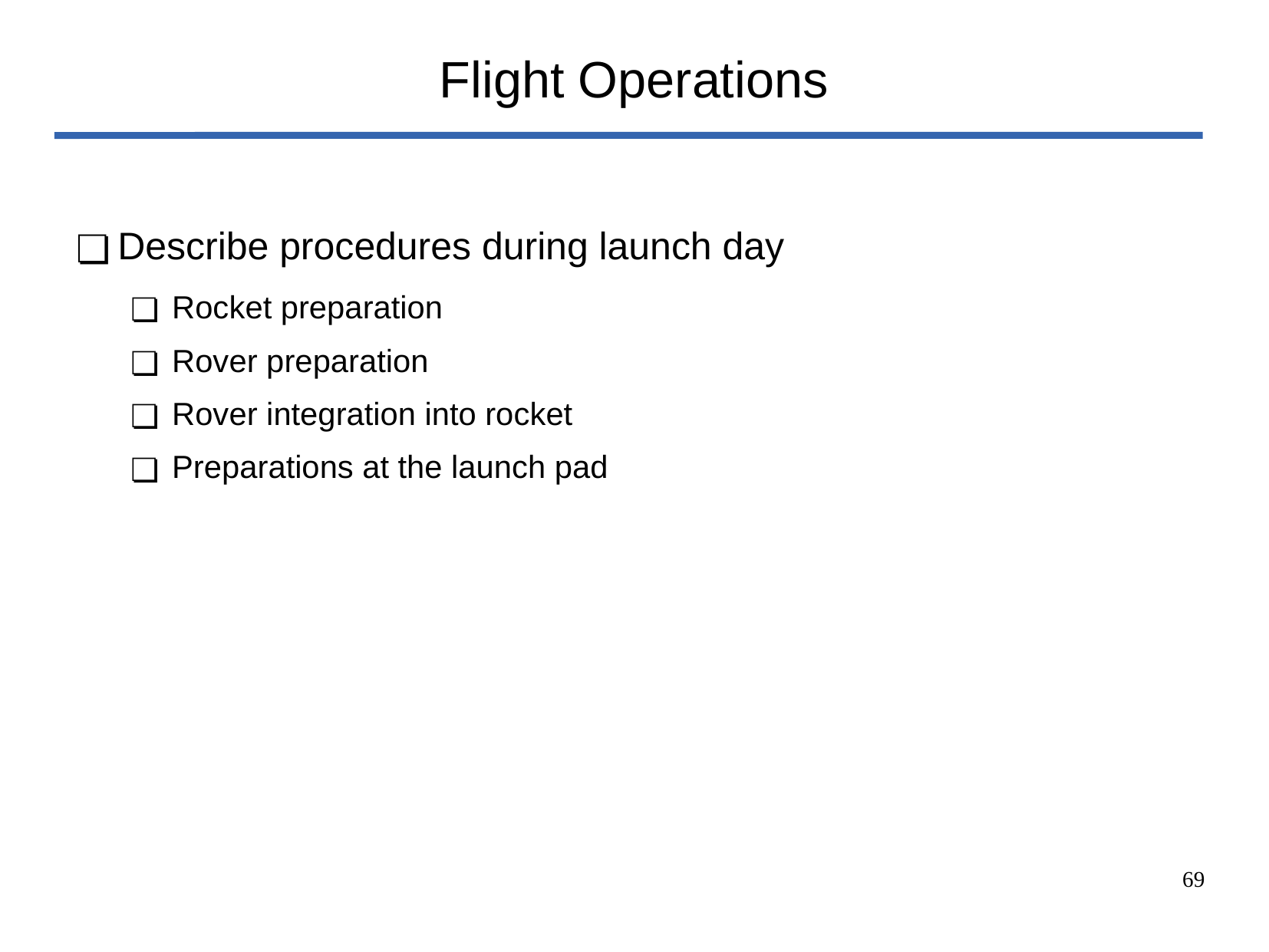

# Flight Operations
Describe procedures during launch day
Rocket preparation
Rover preparation
Rover integration into rocket
Preparations at the launch pad

69